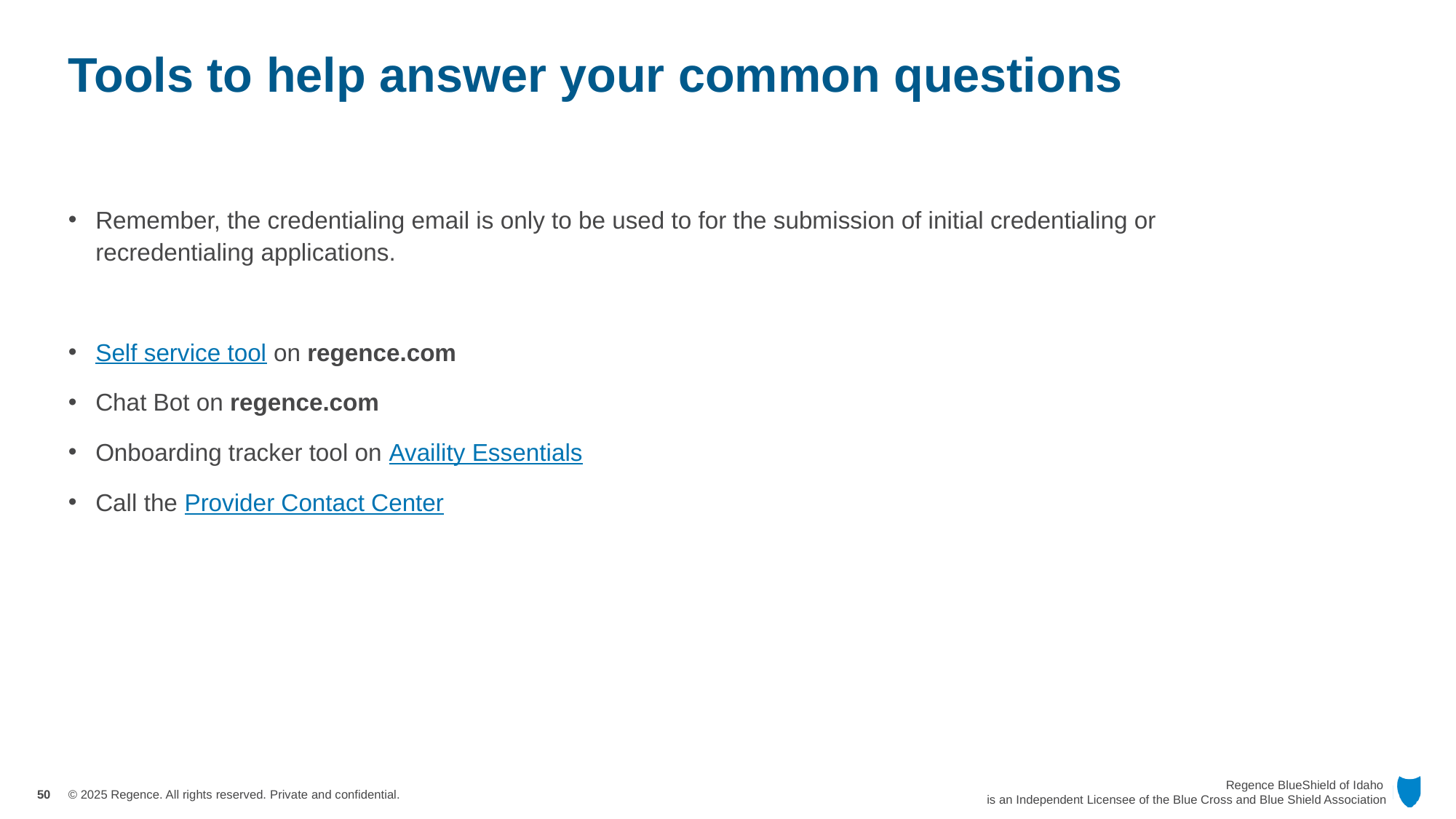

# Tools to help answer your common questions
Remember, the credentialing email is only to be used to for the submission of initial credentialing or recredentialing applications.

Self service tool on regence.com
Chat Bot on regence.com
Onboarding tracker tool on Availity Essentials
Call the Provider Contact Center
50